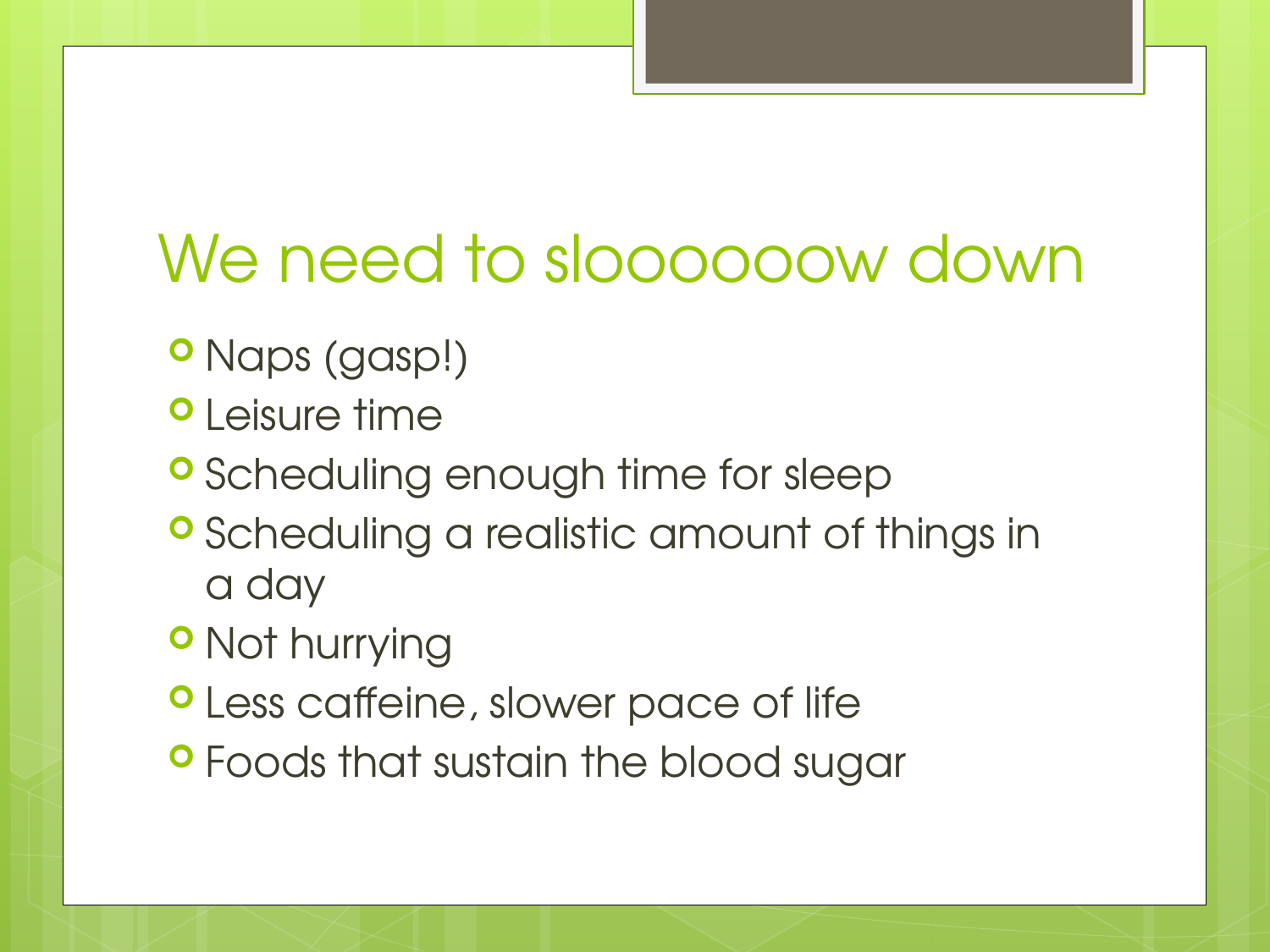

# We need to sloooooow down
Naps (gasp!)
Leisure time
Scheduling enough time for sleep
Scheduling a realistic amount of things in a day
Not hurrying
Less caffeine, slower pace of life
Foods that sustain the blood sugar